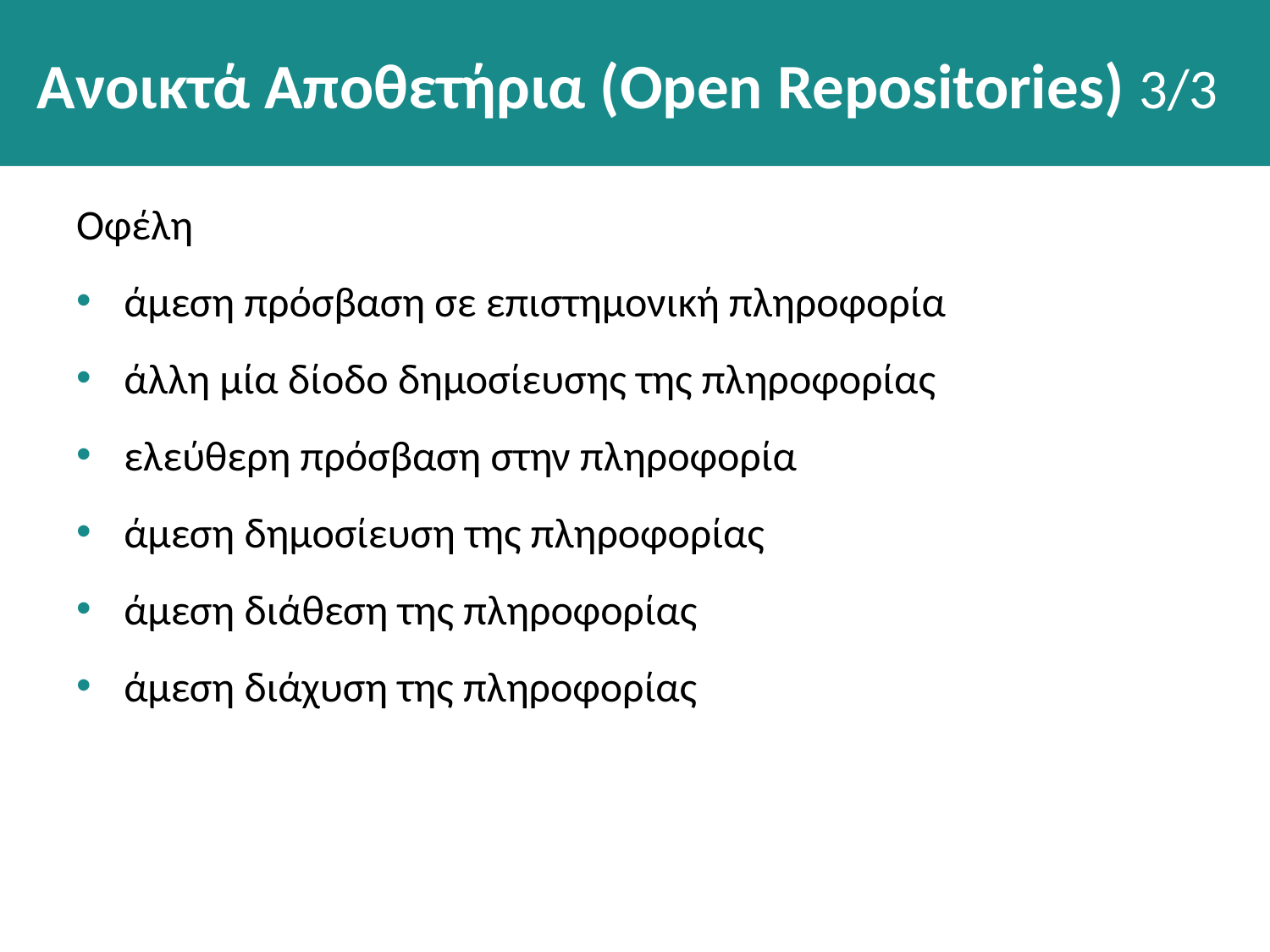

# Ανοικτά Αποθετήρια (Open Repositories) 3/3
Οφέλη
άμεση πρόσβαση σε επιστημονική πληροφορία
άλλη μία δίοδο δημοσίευσης της πληροφορίας
ελεύθερη πρόσβαση στην πληροφορία
άμεση δημοσίευση της πληροφορίας
άμεση διάθεση της πληροφορίας
άμεση διάχυση της πληροφορίας